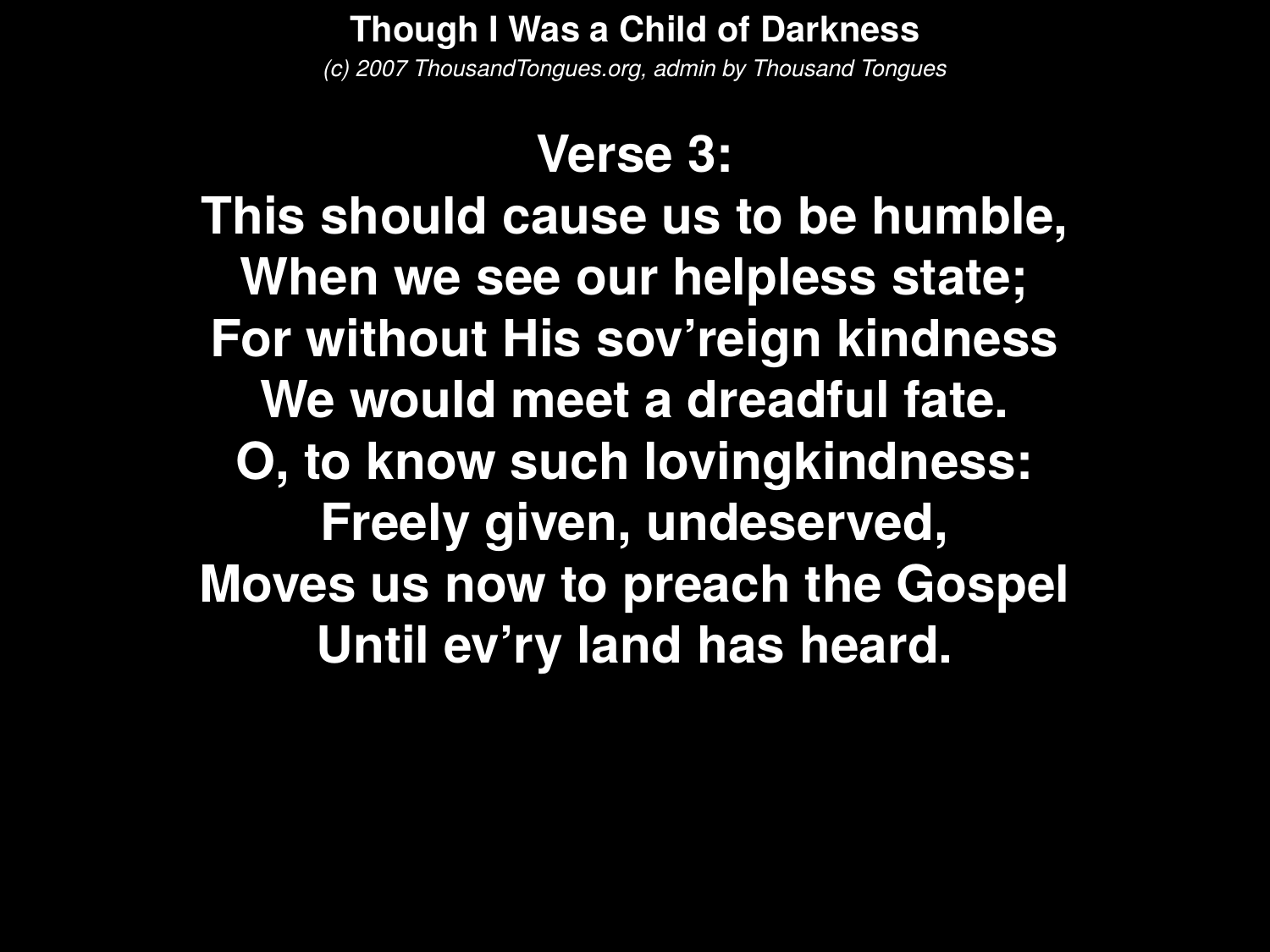

Though I Was a Child of Darkness
(c) 2007 ThousandTongues.org, admin by Thousand Tongues
Verse 3:
This should cause us to be humble,
When we see our helpless state;
For without His sov’reign kindness
We would meet a dreadful fate.
O, to know such lovingkindness:
Freely given, undeserved,
Moves us now to preach the Gospel
Until ev’ry land has heard.